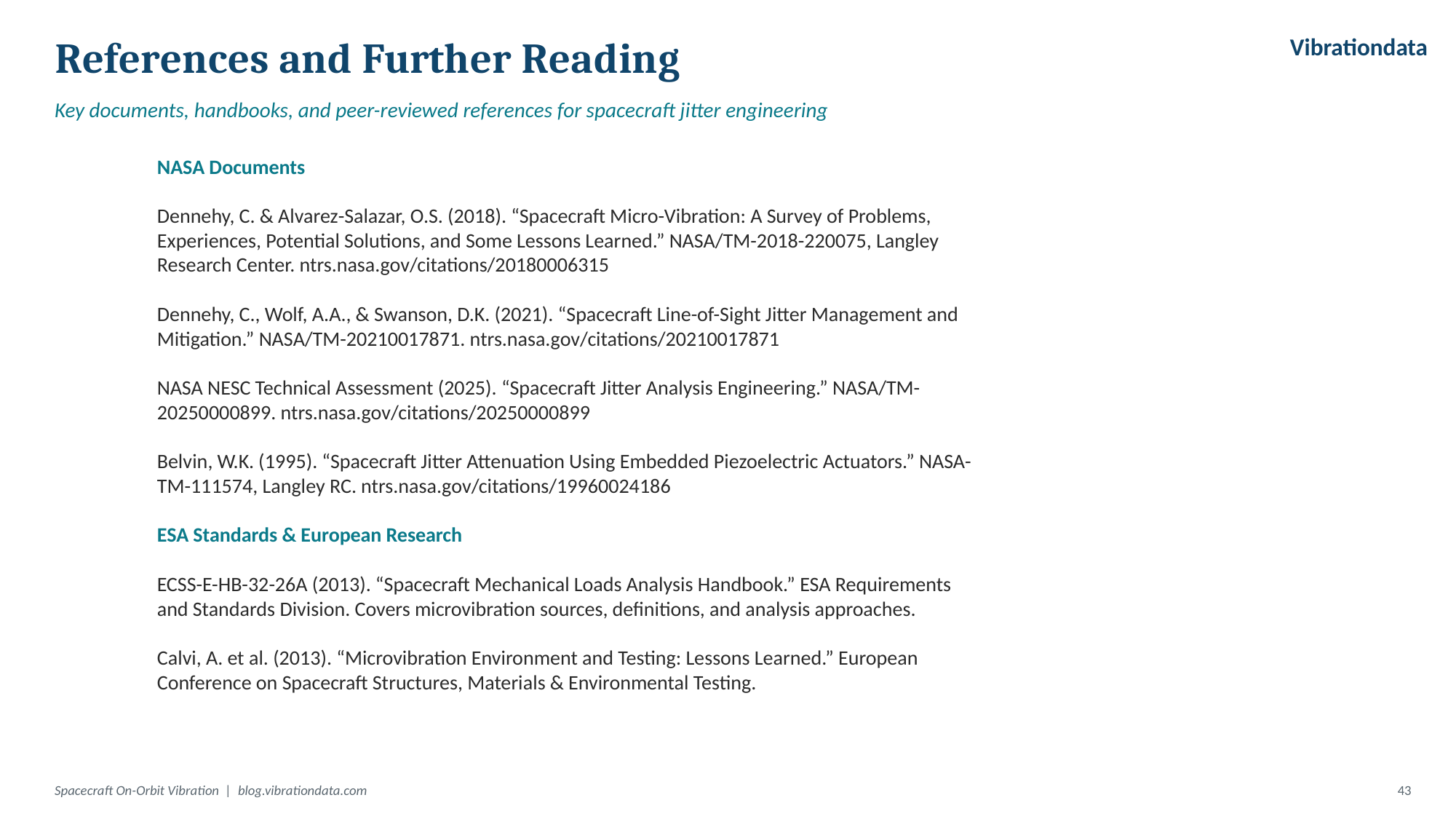

Vibrationdata
References and Further Reading
Key documents, handbooks, and peer-reviewed references for spacecraft jitter engineering

NASA Documents

Dennehy, C. & Alvarez-Salazar, O.S. (2018). “Spacecraft Micro-Vibration: A Survey of Problems, Experiences, Potential Solutions, and Some Lessons Learned.” NASA/TM-2018-220075, Langley Research Center. ntrs.nasa.gov/citations/20180006315

Dennehy, C., Wolf, A.A., & Swanson, D.K. (2021). “Spacecraft Line-of-Sight Jitter Management and Mitigation.” NASA/TM-20210017871. ntrs.nasa.gov/citations/20210017871

NASA NESC Technical Assessment (2025). “Spacecraft Jitter Analysis Engineering.” NASA/TM-20250000899. ntrs.nasa.gov/citations/20250000899

Belvin, W.K. (1995). “Spacecraft Jitter Attenuation Using Embedded Piezoelectric Actuators.” NASA-TM-111574, Langley RC. ntrs.nasa.gov/citations/19960024186

ESA Standards & European Research

ECSS-E-HB-32-26A (2013). “Spacecraft Mechanical Loads Analysis Handbook.” ESA Requirements and Standards Division. Covers microvibration sources, definitions, and analysis approaches.

Calvi, A. et al. (2013). “Microvibration Environment and Testing: Lessons Learned.” European Conference on Spacecraft Structures, Materials & Environmental Testing.

Spacecraft On-Orbit Vibration  |  blog.vibrationdata.com
43